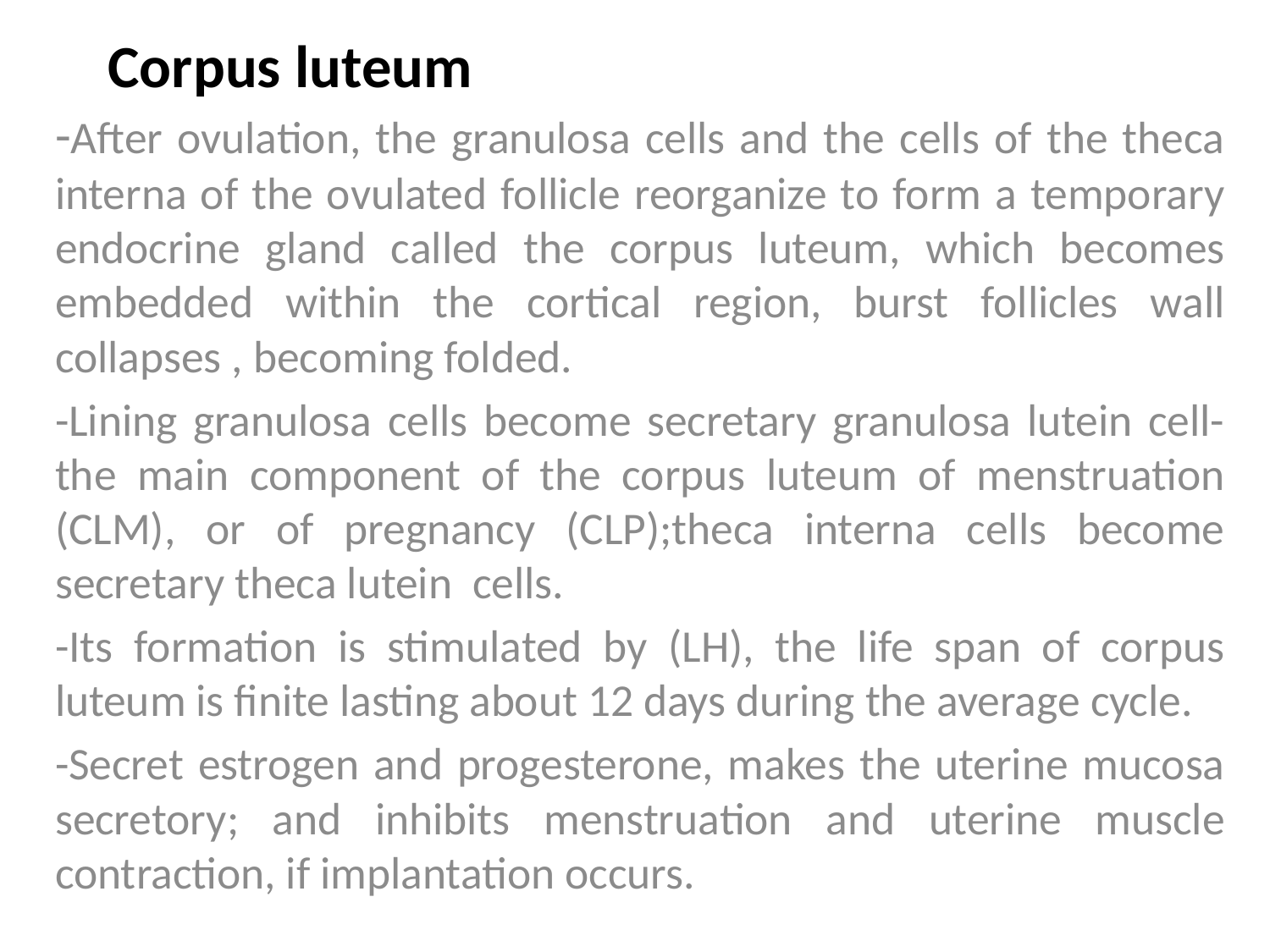

# Corpus luteum
-After ovulation, the granulosa cells and the cells of the theca interna of the ovulated follicle reorganize to form a temporary endocrine gland called the corpus luteum, which becomes embedded within the cortical region, burst follicles wall collapses , becoming folded.
-Lining granulosa cells become secretary granulosa lutein cell-the main component of the corpus luteum of menstruation (CLM), or of pregnancy (CLP);theca interna cells become secretary theca lutein  cells.
-Its formation is stimulated by (LH), the life span of corpus luteum is finite lasting about 12 days during the average cycle.
-Secret estrogen and progesterone, makes the uterine mucosa secretory; and inhibits menstruation and uterine muscle contraction, if implantation occurs.